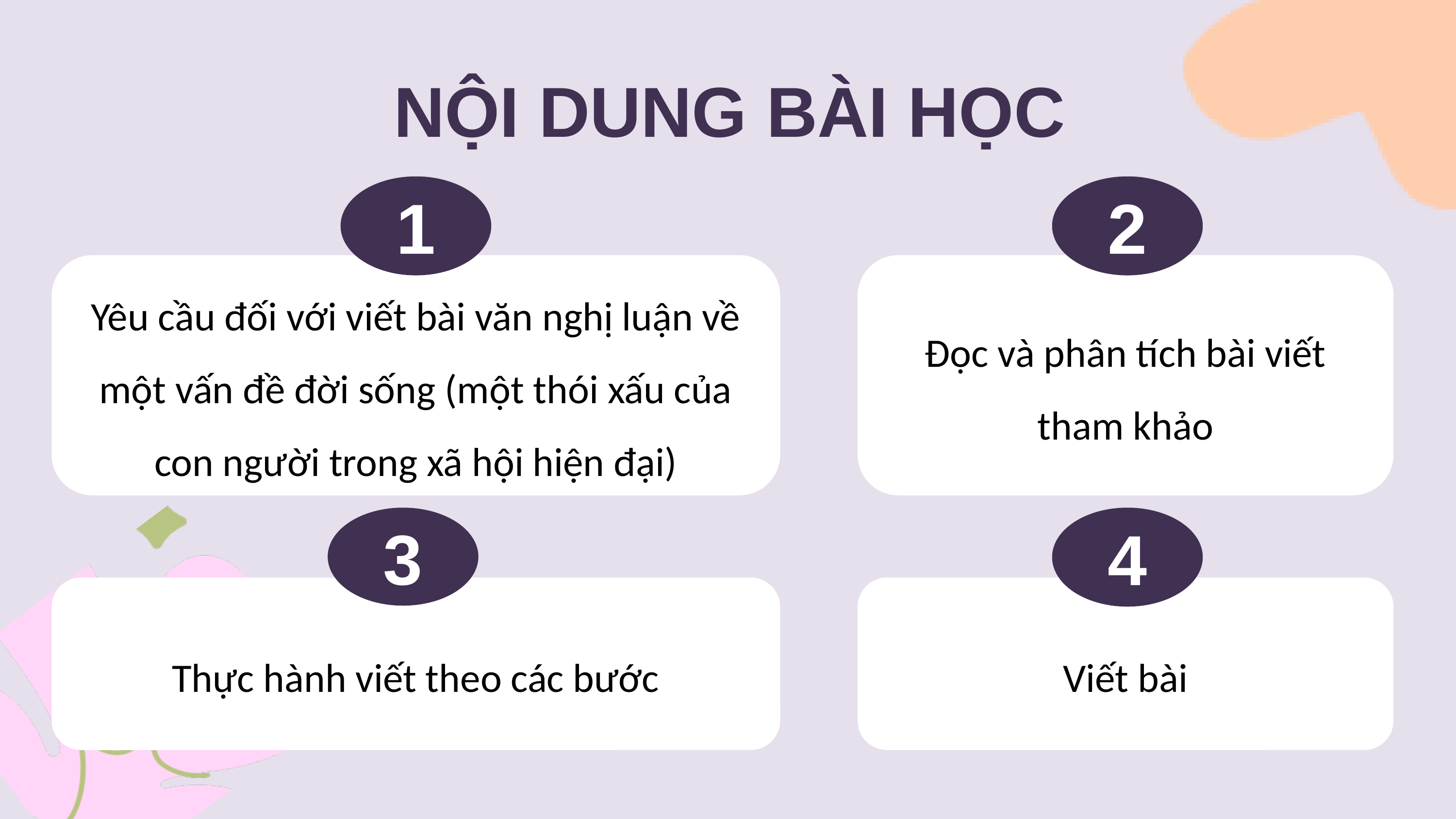

NỘI DUNG BÀI HỌC
1
Yêu cầu đối với viết bài văn nghị luận về một vấn đề đời sống (một thói xấu của con người trong xã hội hiện đại)
2
Đọc và phân tích bài viết tham khảo
3
Thực hành viết theo các bước
4
Viết bài